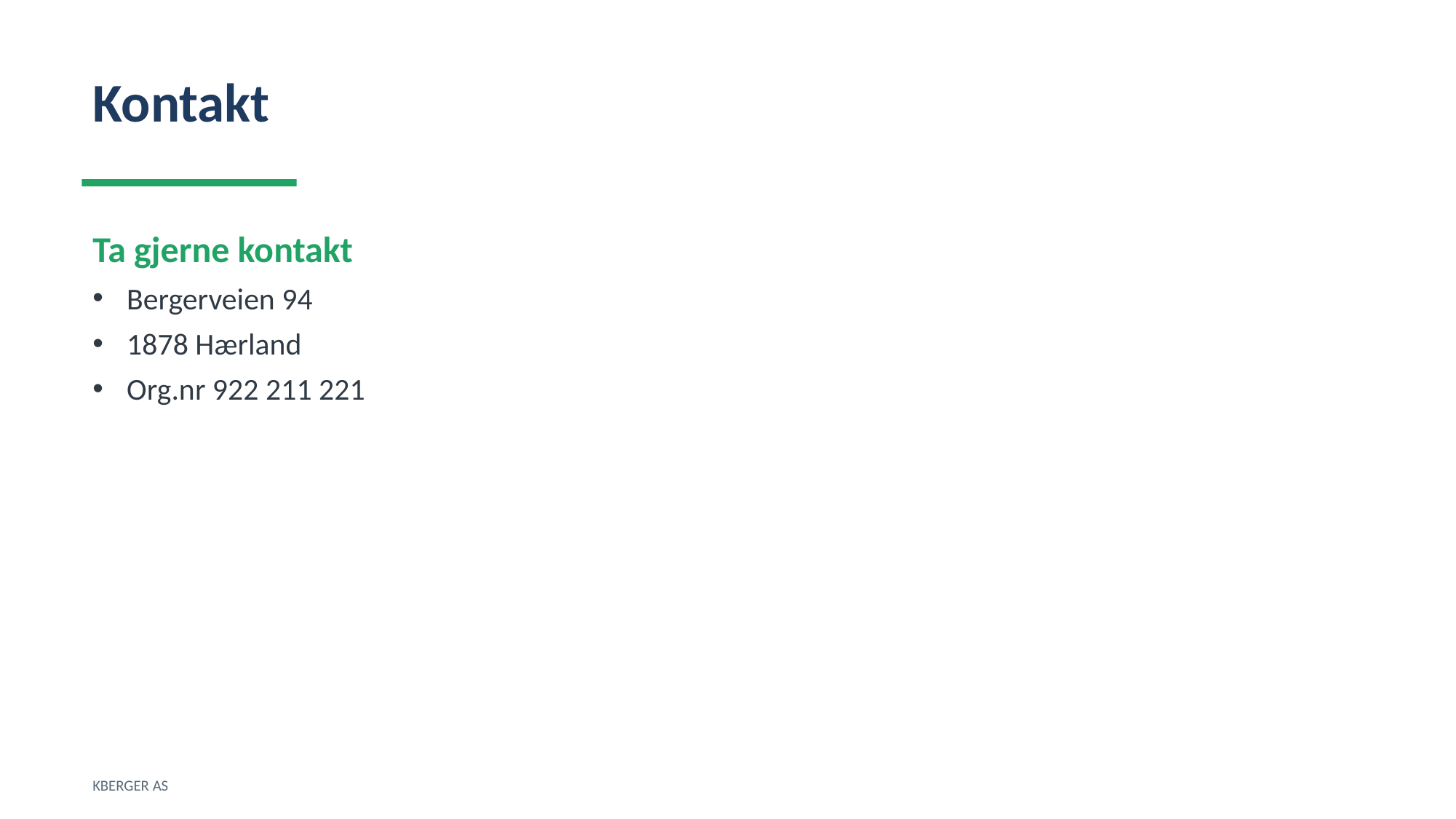

Kontakt

Ta gjerne kontakt
Bergerveien 94
1878 Hærland
Org.nr 922 211 221
KBERGER AS